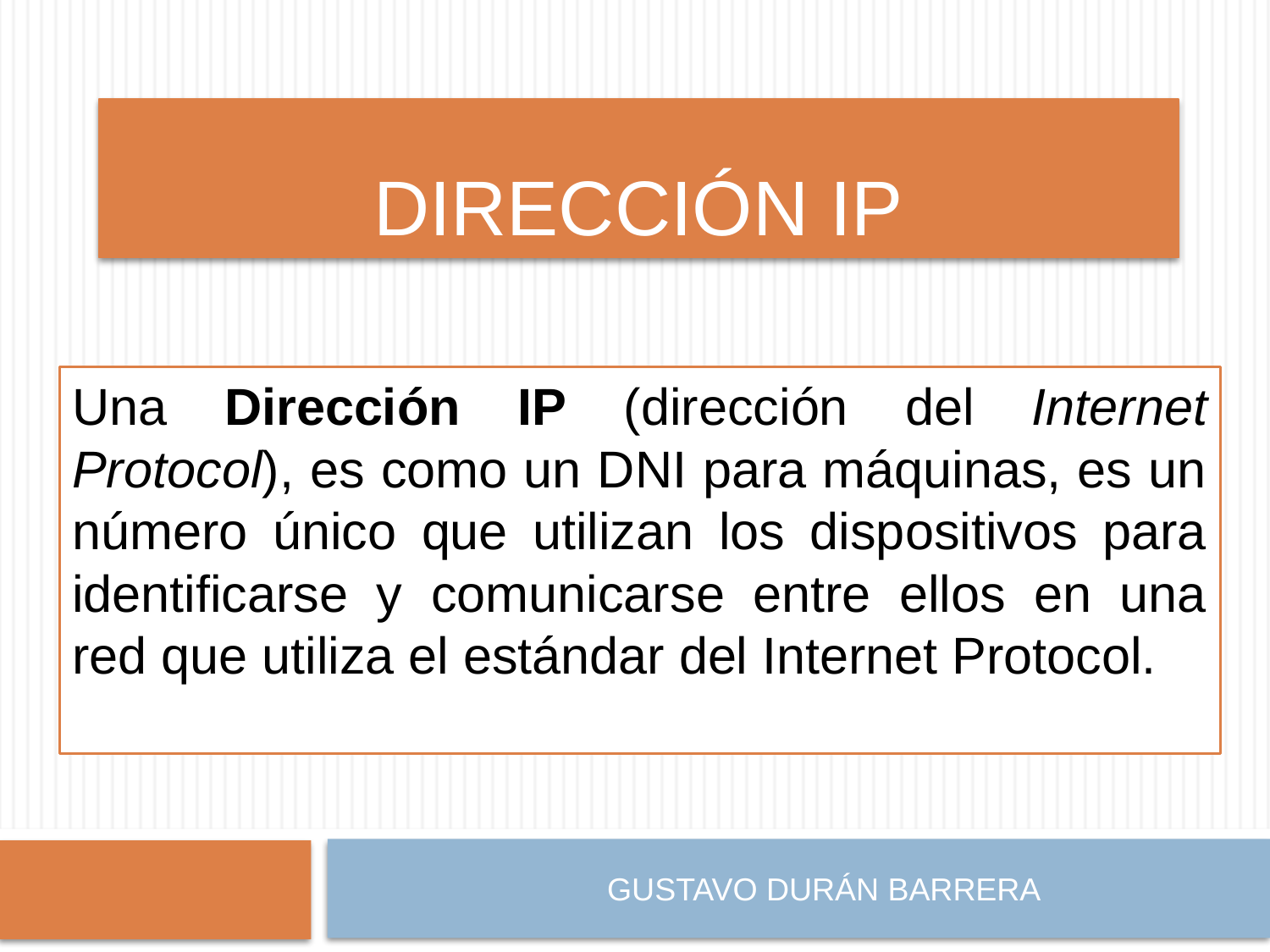

# DIRECCIÓN IP
Una Dirección IP (dirección del Internet Protocol), es como un DNI para máquinas, es un número único que utilizan los dispositivos para identificarse y comunicarse entre ellos en una red que utiliza el estándar del Internet Protocol.
GUSTAVO DURÁN BARRERA